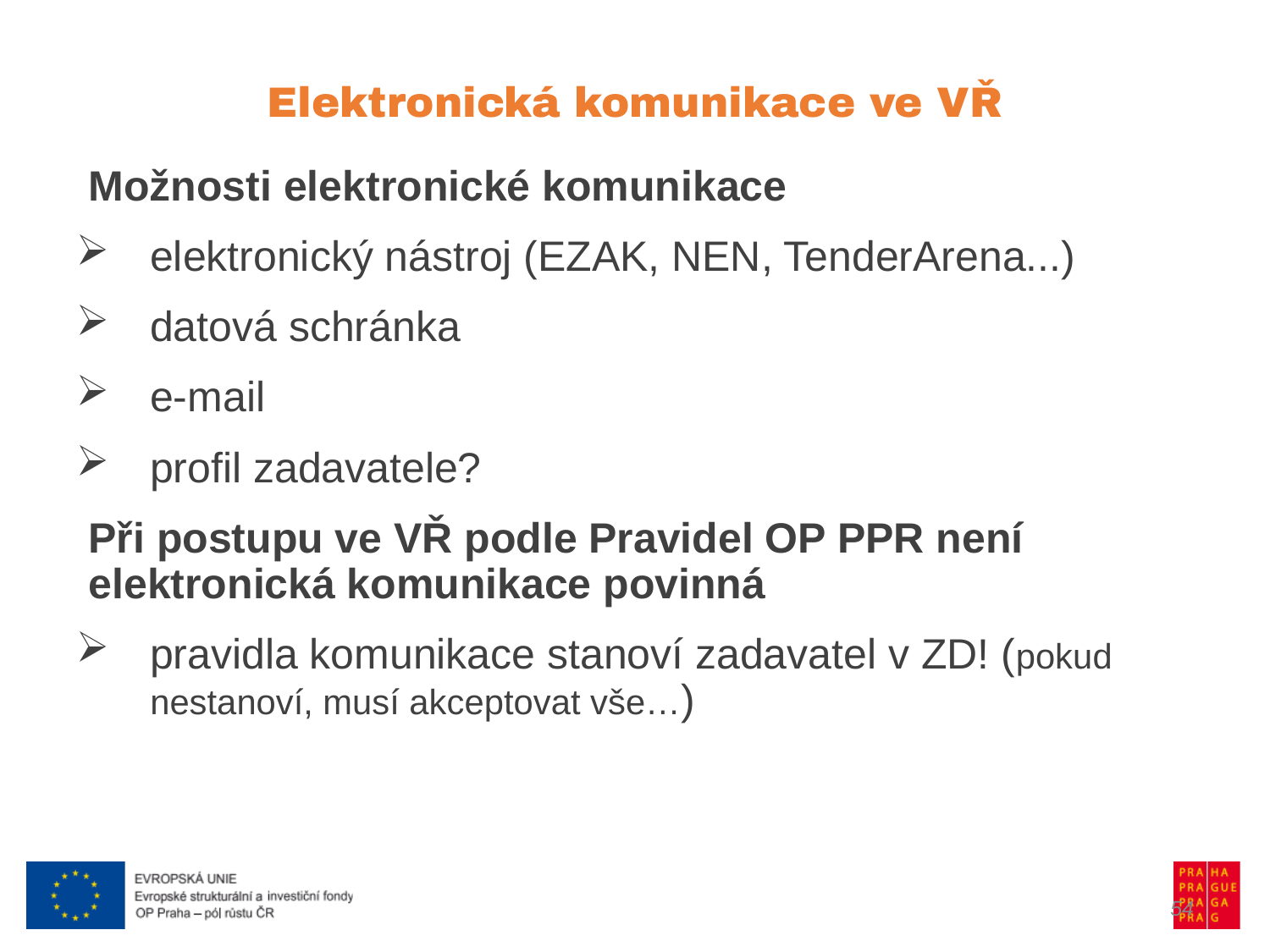

Elektronická komunikace ve VŘ

Možnosti elektronické komunikace
elektronický nástroj (EZAK, NEN, TenderArena...)
datová schránka
e-mail
profil zadavatele?
Při postupu ve VŘ podle Pravidel OP PPR není elektronická komunikace povinná
pravidla komunikace stanoví zadavatel v ZD! (pokud nestanoví, musí akceptovat vše…)

54